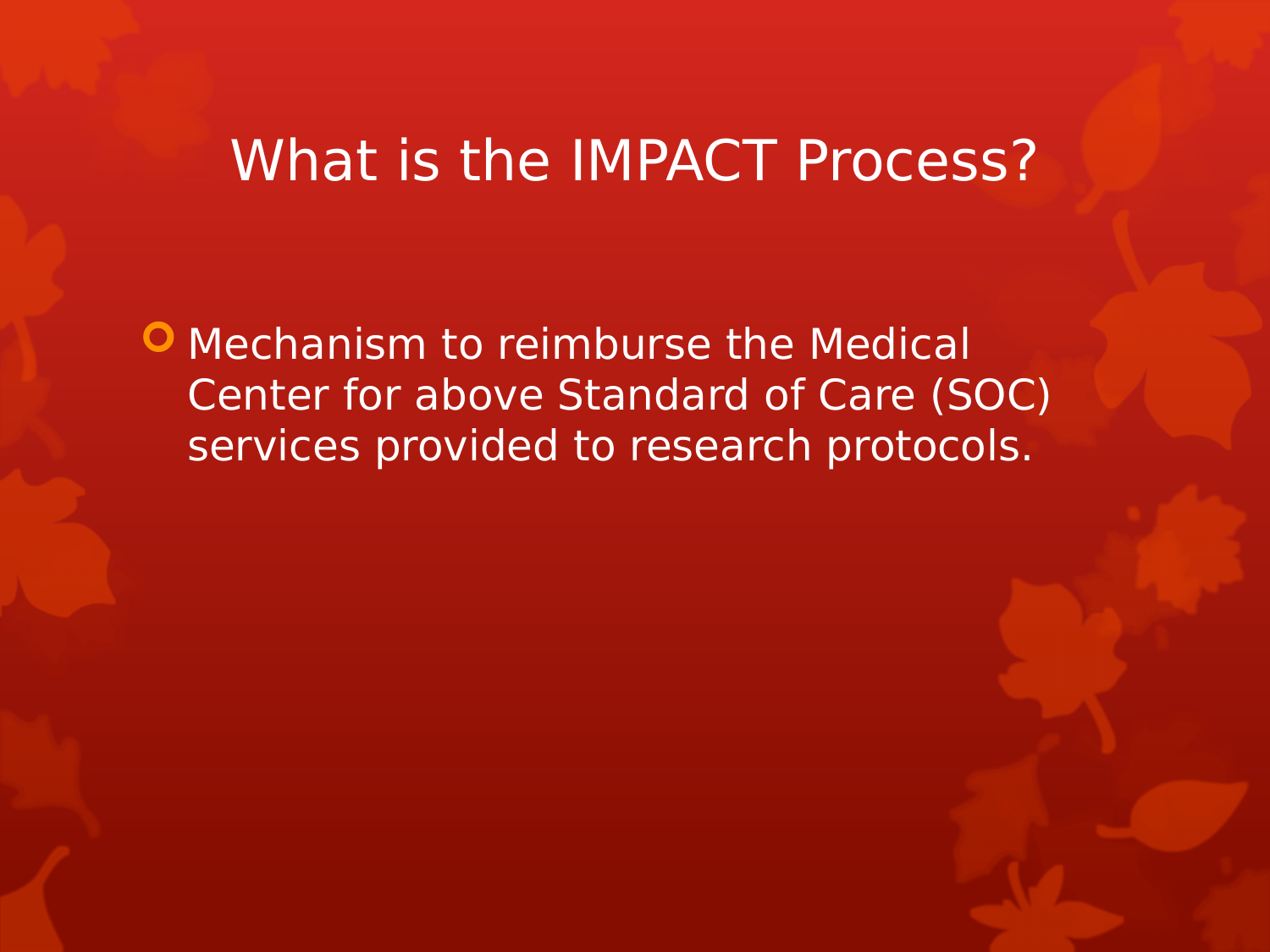

# What is the IMPACT Process?
Mechanism to reimburse the Medical Center for above Standard of Care (SOC) services provided to research protocols.